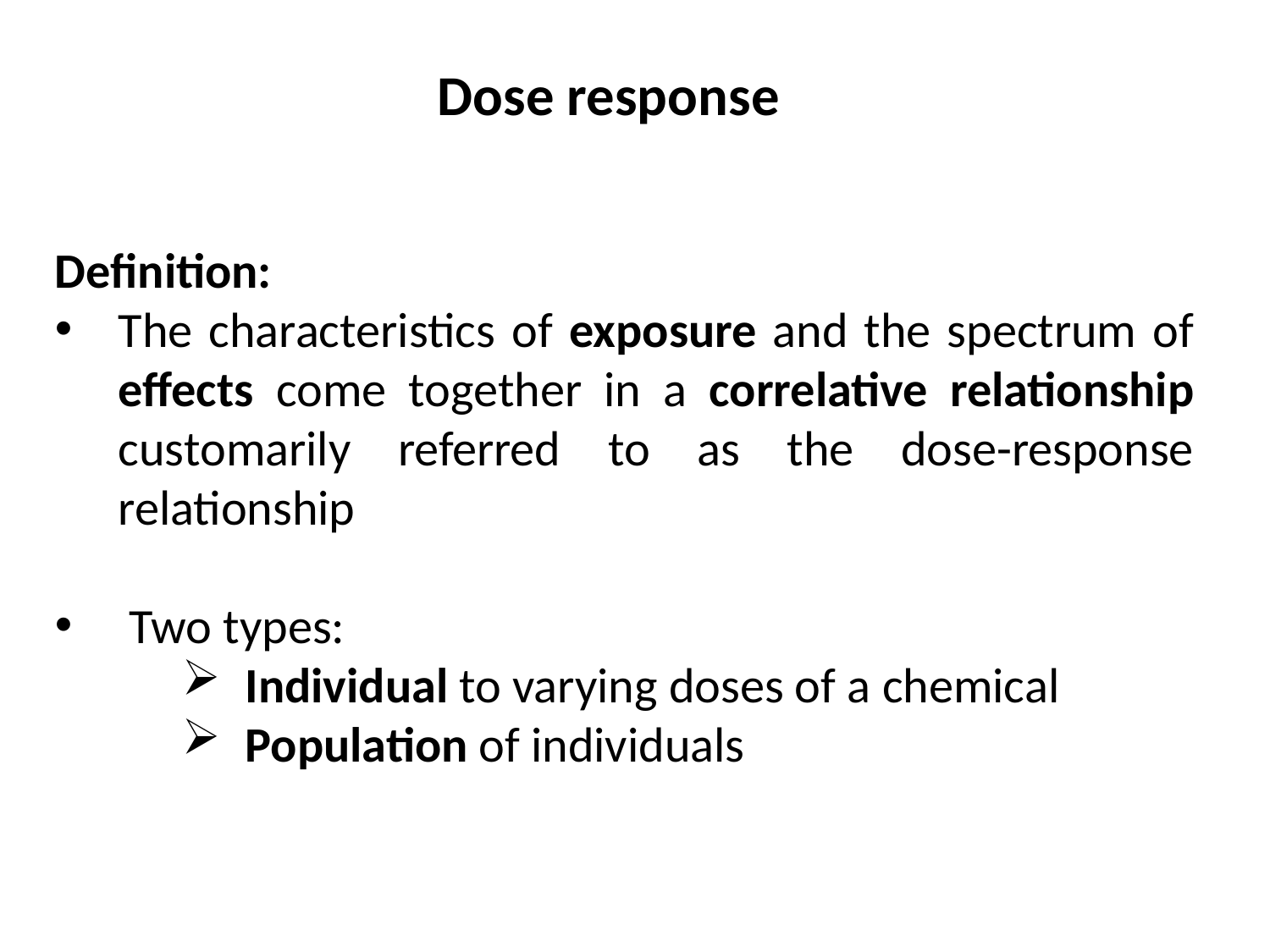

Dose response
Definition:
The characteristics of exposure and the spectrum of effects come together in a correlative relationship customarily referred to as the dose-response relationship

 Two types:
Individual to varying doses of a chemical
Population of individuals